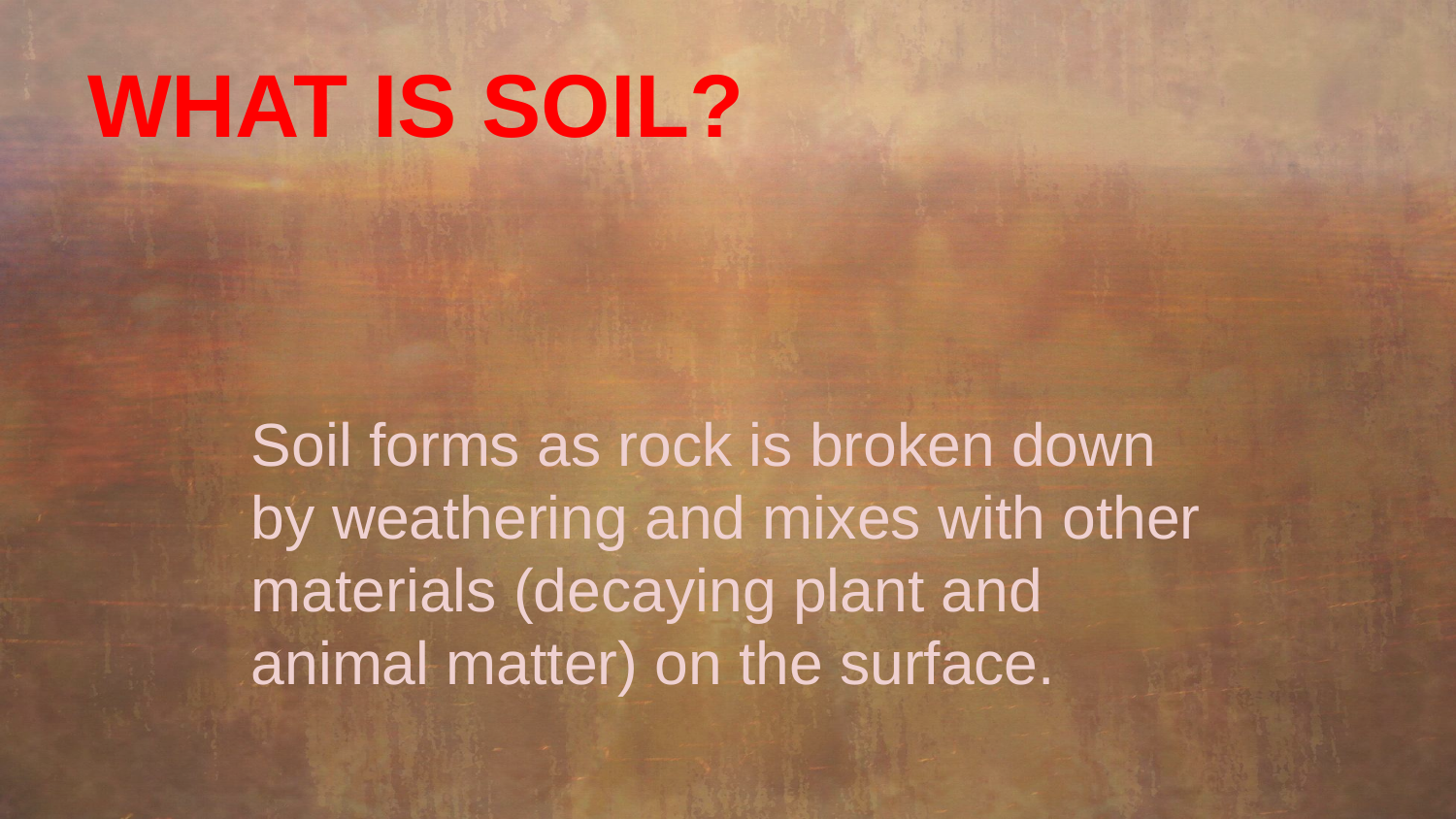

# WHAT IS SOIL?
Soil forms as rock is broken down by weathering and mixes with other materials (decaying plant and animal matter) on the surface.